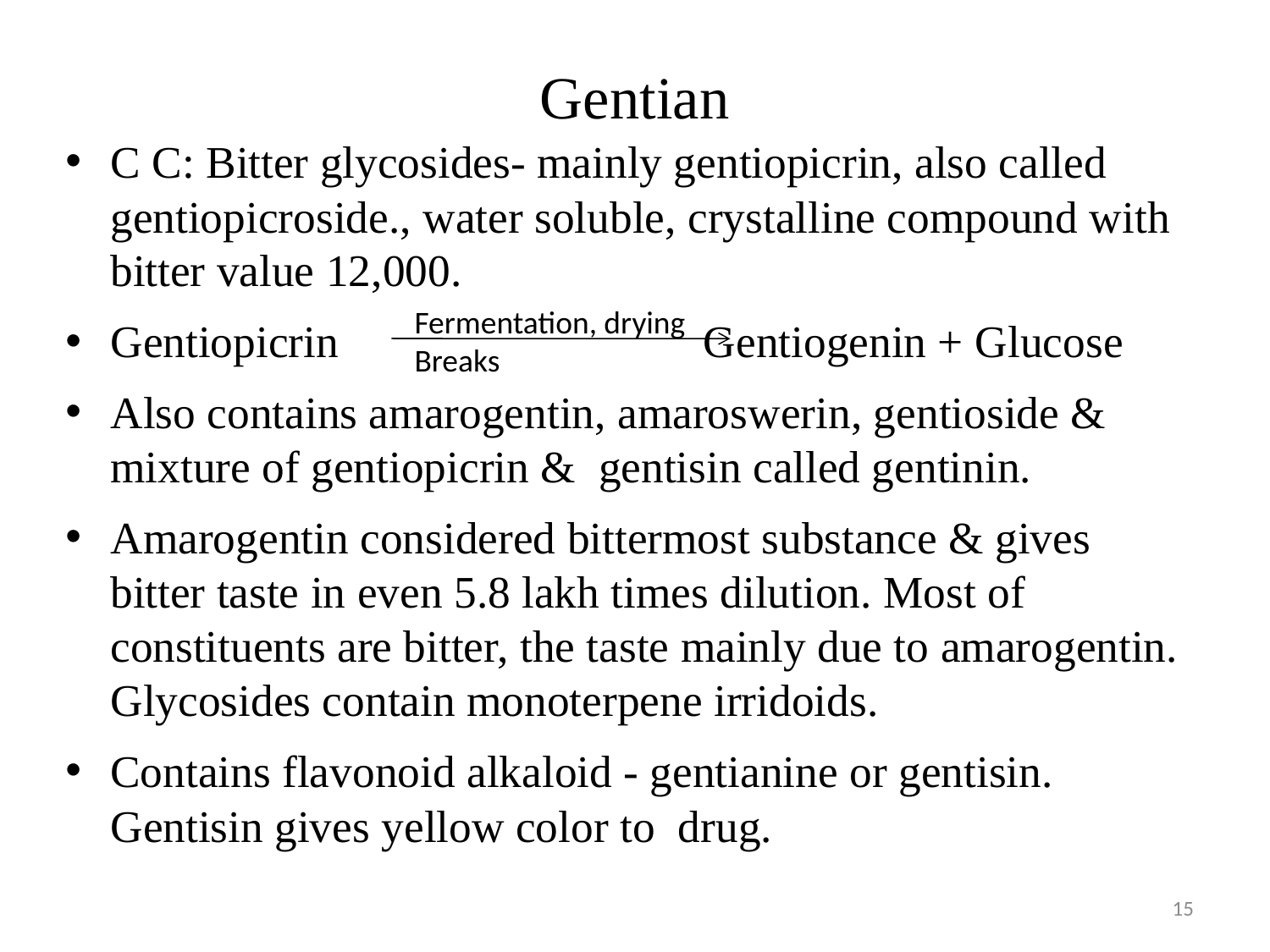

# Gentian
C C: Bitter glycosides- mainly gentiopicrin, also called gentiopicroside., water soluble, crystalline compound with bitter value 12,000.
Gentiopicrin                                Gentiogenin + Glucose
Also contains amarogentin, amaroswerin, gentioside &  mixture of gentiopicrin &  gentisin called gentinin.
Amarogentin considered bittermost substance & gives  bitter taste in even 5.8 lakh times dilution. Most of constituents are bitter, the taste mainly due to amarogentin. Glycosides contain monoterpene irridoids.
Contains flavonoid alkaloid - gentianine or gentisin. Gentisin gives yellow color to  drug.
Fermentation, drying
Breaks
15